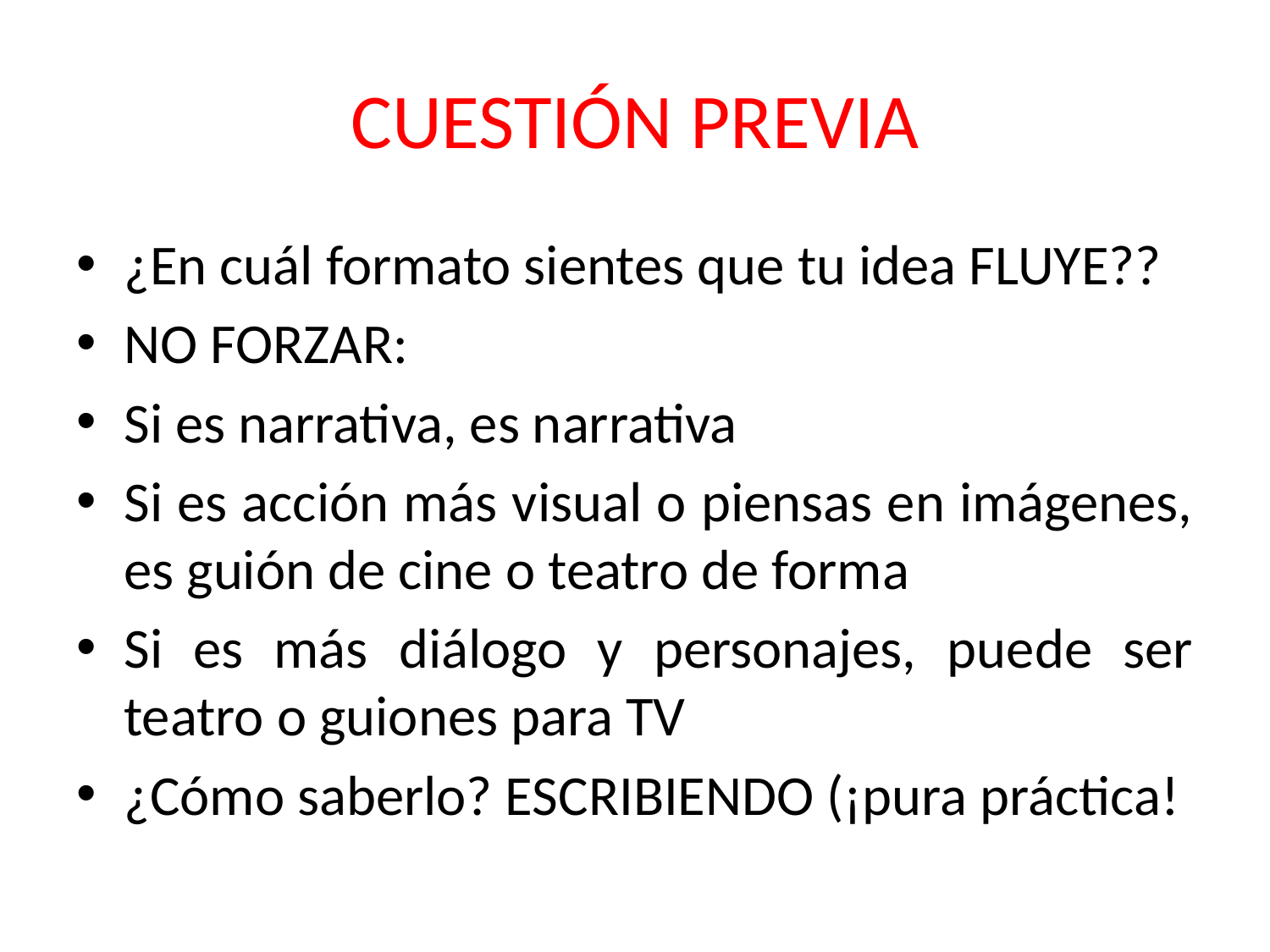

# CUESTIÓN PREVIA
¿En cuál formato sientes que tu idea FLUYE??
NO FORZAR:
Si es narrativa, es narrativa
Si es acción más visual o piensas en imágenes, es guión de cine o teatro de forma
Si es más diálogo y personajes, puede ser teatro o guiones para TV
¿Cómo saberlo? ESCRIBIENDO (¡pura práctica!